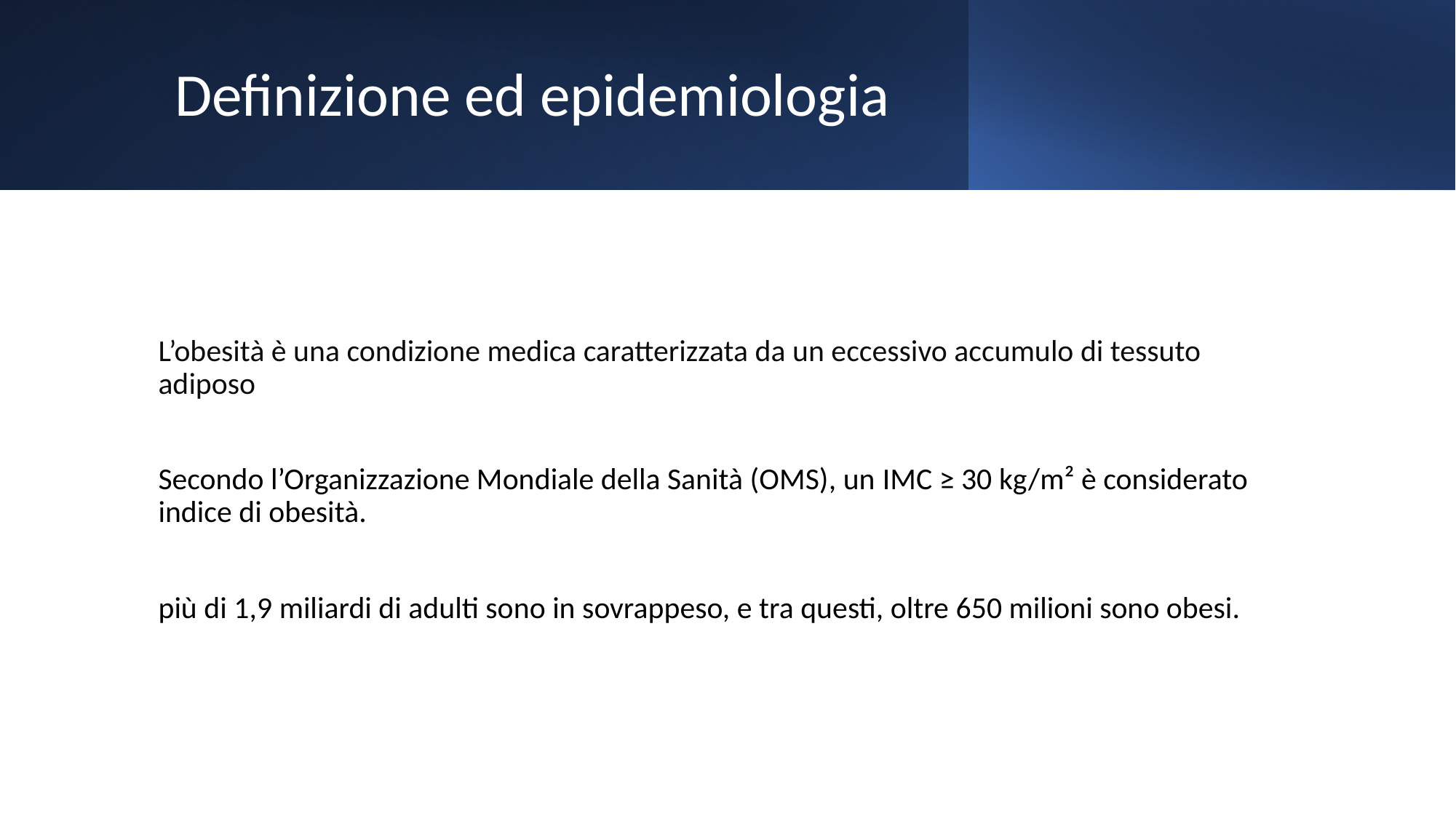

# Definizione ed epidemiologia
L’obesità è una condizione medica caratterizzata da un eccessivo accumulo di tessuto adiposo

Secondo l’Organizzazione Mondiale della Sanità (OMS), un IMC ≥ 30 kg/m² è considerato indice di obesità.

più di 1,9 miliardi di adulti sono in sovrappeso, e tra questi, oltre 650 milioni sono obesi.